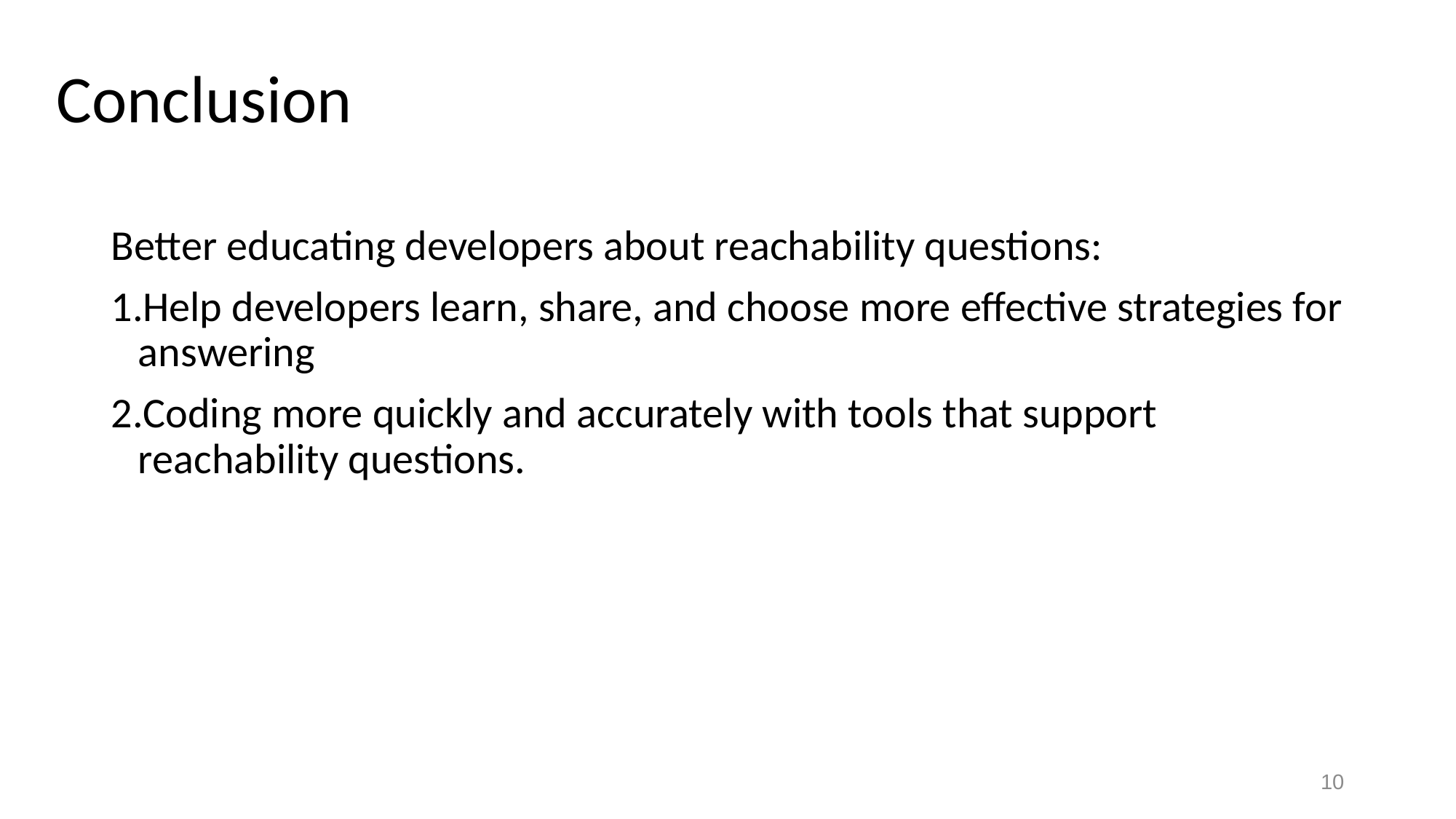

# Conclusion
Better educating developers about reachability questions:
Help developers learn, share, and choose more effective strategies for answering
Coding more quickly and accurately with tools that support reachability questions.
10